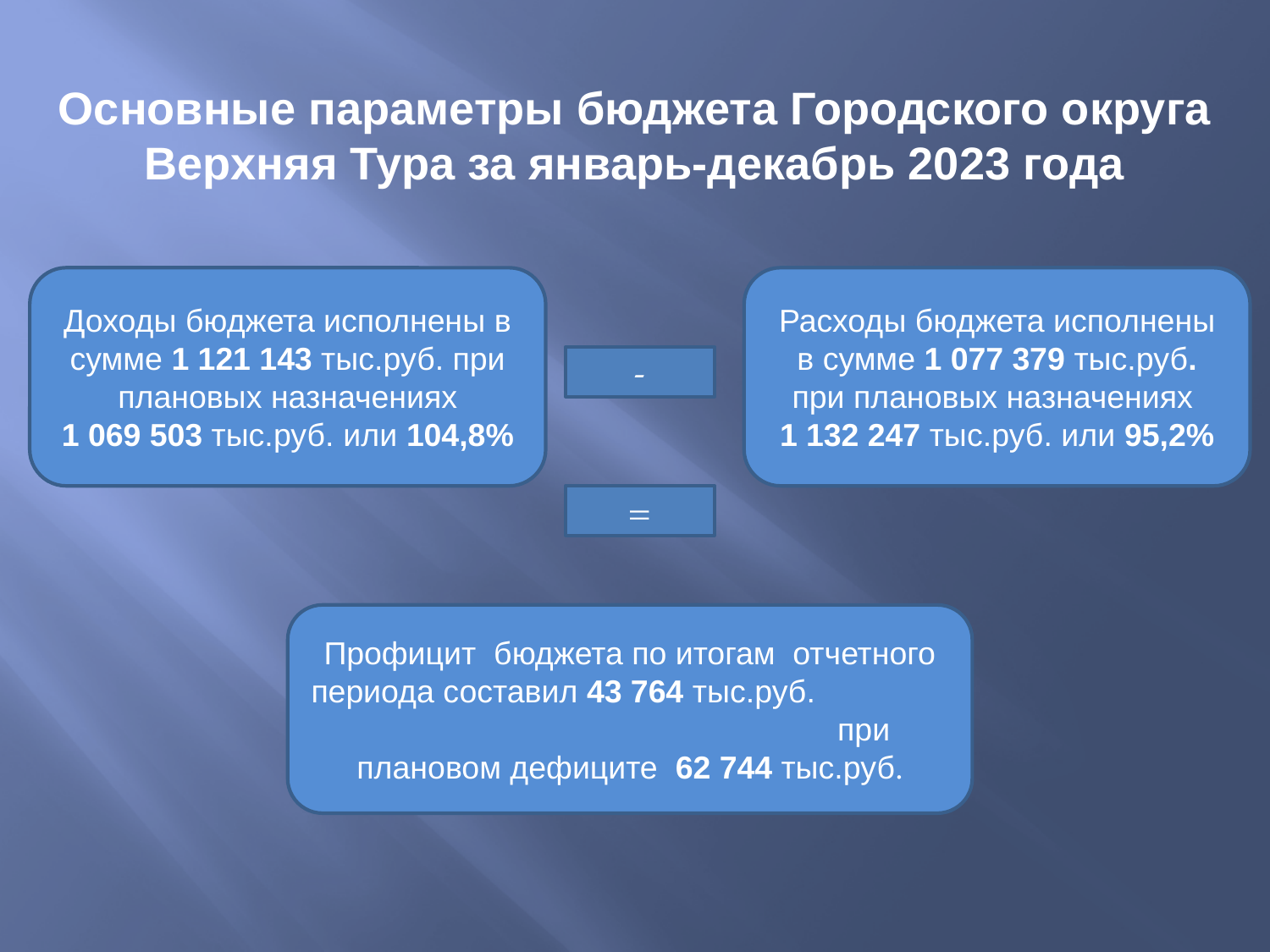

# Основные параметры бюджета Городского округа Верхняя Тура за январь-декабрь 2023 года
Доходы бюджета исполнены в сумме 1 121 143 тыс.руб. при плановых назначениях
1 069 503 тыс.руб. или 104,8%
Расходы бюджета исполнены в сумме 1 077 379 тыс.руб. при плановых назначениях
1 132 247 тыс.руб. или 95,2%
-
=
Профицит  бюджета по итогам  отчетного периода составил 43 764 тыс.руб.                                                                     при плановом дефиците  62 744 тыс.руб.